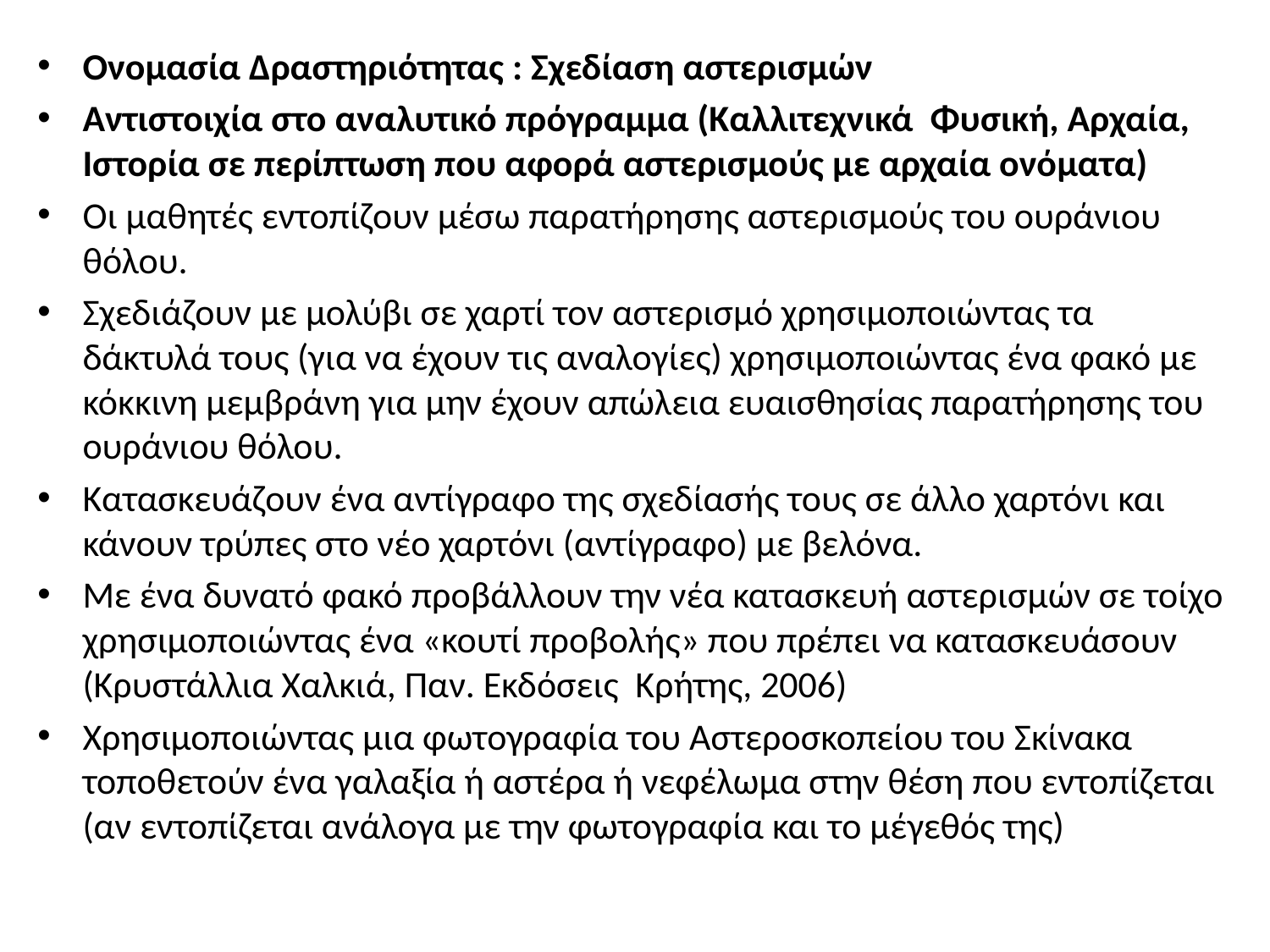

Ονομασία Δραστηριότητας : Σχεδίαση αστερισμών
Αντιστοιχία στο αναλυτικό πρόγραμμα (Καλλιτεχνικά  Φυσική, Αρχαία, Ιστορία σε περίπτωση που αφορά αστερισμούς με αρχαία ονόματα)
Οι μαθητές εντοπίζουν μέσω παρατήρησης αστερισμούς του ουράνιου θόλου.
Σχεδιάζουν με μολύβι σε χαρτί τον αστερισμό χρησιμοποιώντας τα δάκτυλά τους (για να έχουν τις αναλογίες) χρησιμοποιώντας ένα φακό με κόκκινη μεμβράνη για μην έχουν απώλεια ευαισθησίας παρατήρησης του ουράνιου θόλου.
Κατασκευάζουν ένα αντίγραφο της σχεδίασής τους σε άλλο χαρτόνι και κάνουν τρύπες στο νέο χαρτόνι (αντίγραφο) με βελόνα.
Με ένα δυνατό φακό προβάλλουν την νέα κατασκευή αστερισμών σε τοίχο χρησιμοποιώντας ένα «κουτί προβολής» που πρέπει να κατασκευάσουν (Κρυστάλλια Χαλκιά, Παν. Εκδόσεις  Κρήτης, 2006)
Χρησιμοποιώντας μια φωτογραφία του Αστεροσκοπείου του Σκίνακα τοποθετούν ένα γαλαξία ή αστέρα ή νεφέλωμα στην θέση που εντοπίζεται (αν εντοπίζεται ανάλογα με την φωτογραφία και το μέγεθός της)